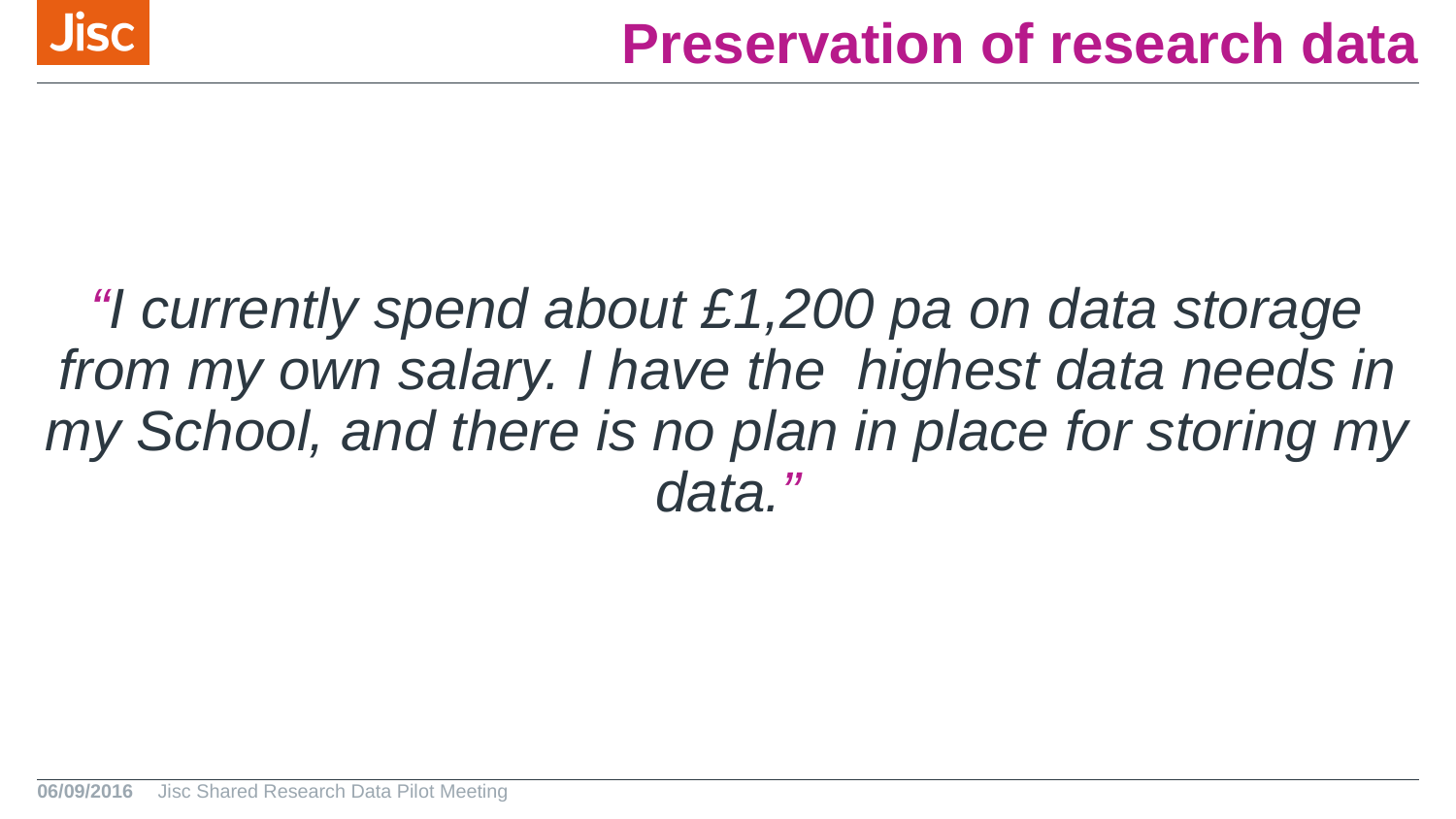

# Preservation of research data
“I currently spend about £1,200 pa on data storage from my own salary. I have the  highest data needs in my School, and there is no plan in place for storing my data.”
06/09/2016
Jisc Shared Research Data Pilot Meeting